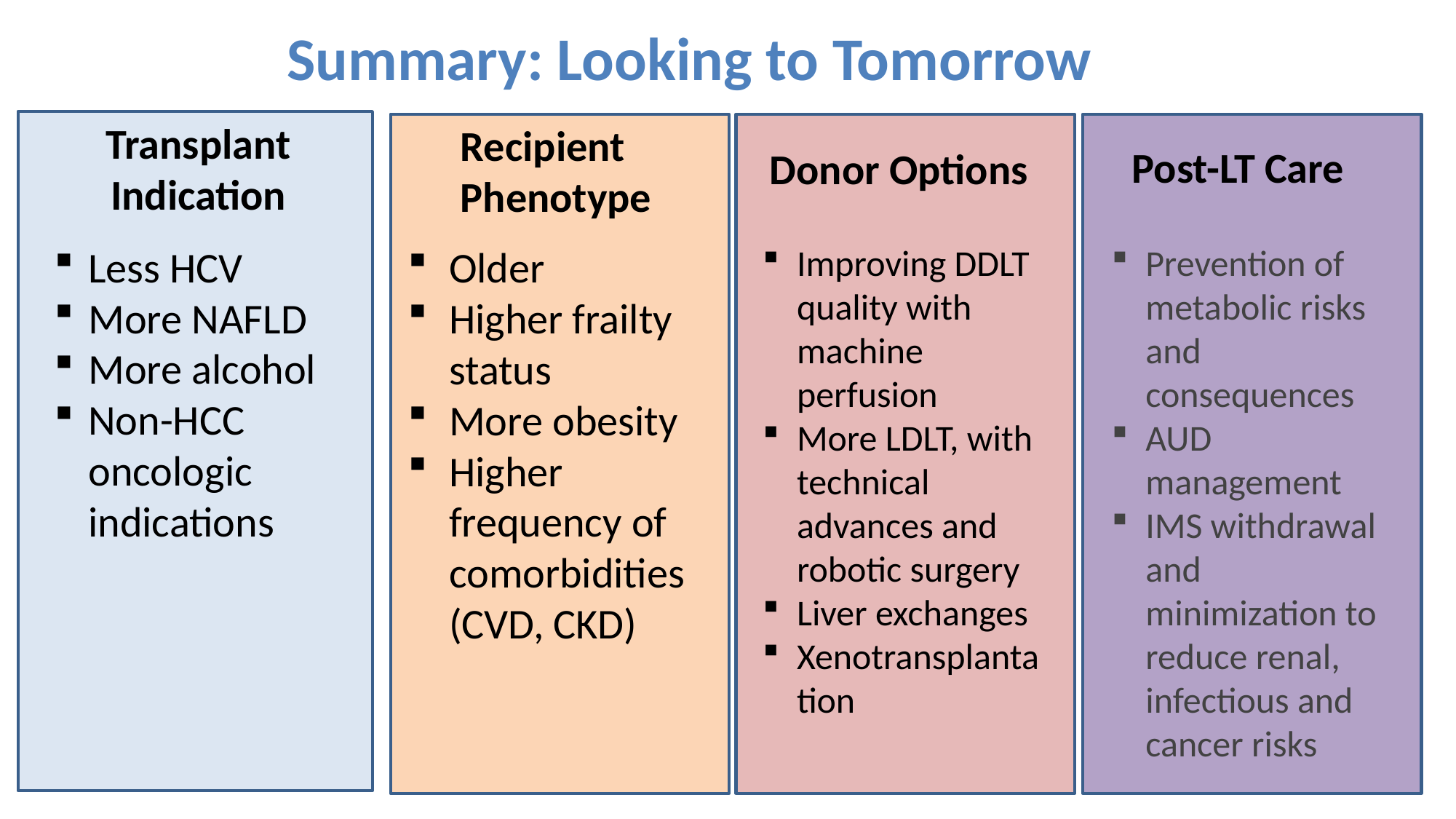

Summary: Looking to Tomorrow
Transplant Indication

Recipient Phenotype

Post-LT Care
Donor Options
Less HCV
More NAFLD
More alcohol
Non-HCC oncologic indications
Older
Higher frailty status
More obesity
Higher frequency of comorbidities (CVD, CKD)

Improving DDLT quality with machine perfusion
More LDLT, with technical advances and robotic surgery
Liver exchanges
Xenotransplantation
Prevention of metabolic risks and consequences
AUD management
IMS withdrawal and minimization to  reduce renal, infectious and cancer risks